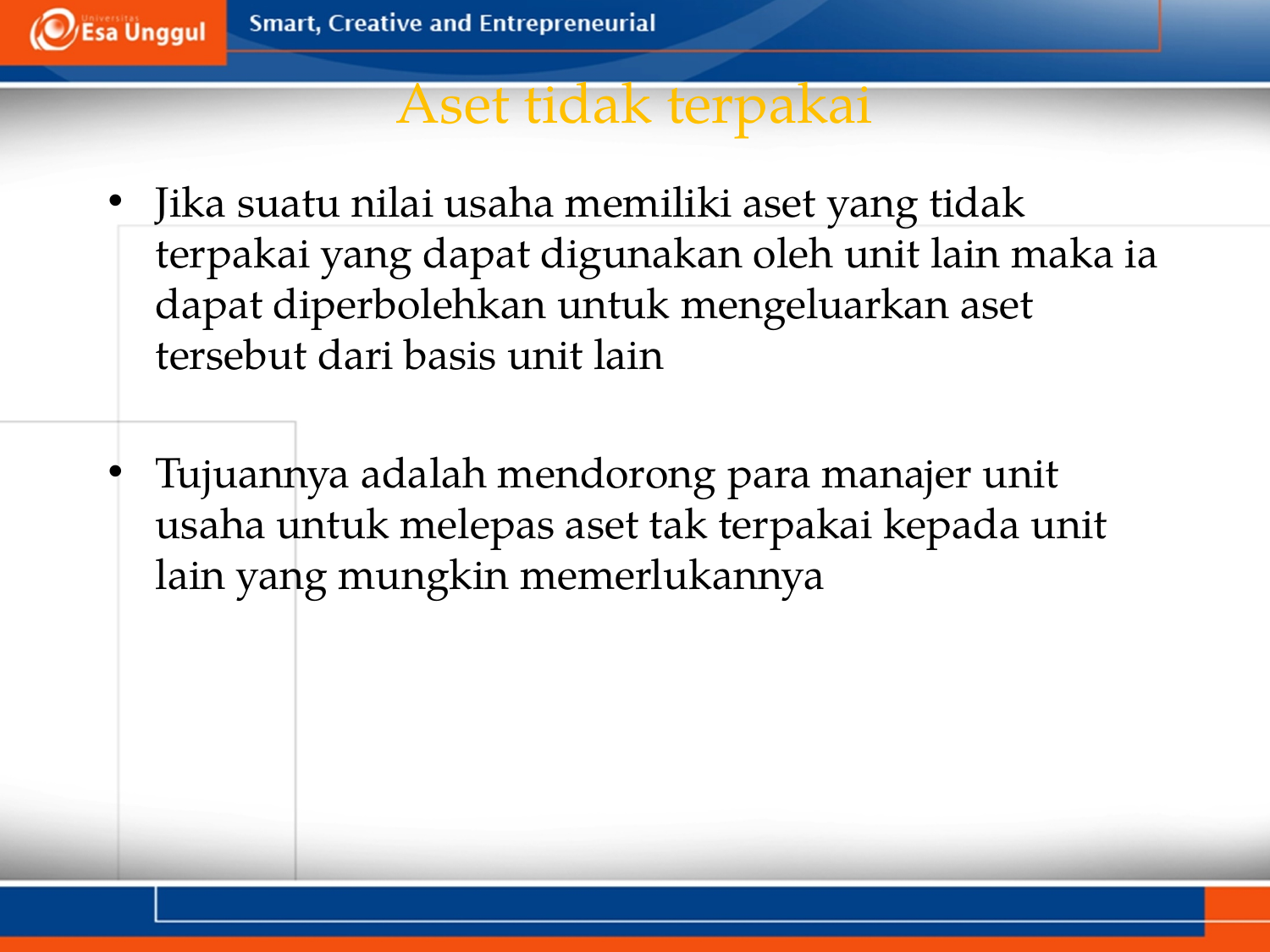

# Aset tidak terpakai
Jika suatu nilai usaha memiliki aset yang tidak terpakai yang dapat digunakan oleh unit lain maka ia dapat diperbolehkan untuk mengeluarkan aset tersebut dari basis unit lain

Tujuannya adalah mendorong para manajer unit usaha untuk melepas aset tak terpakai kepada unit lain yang mungkin memerlukannya